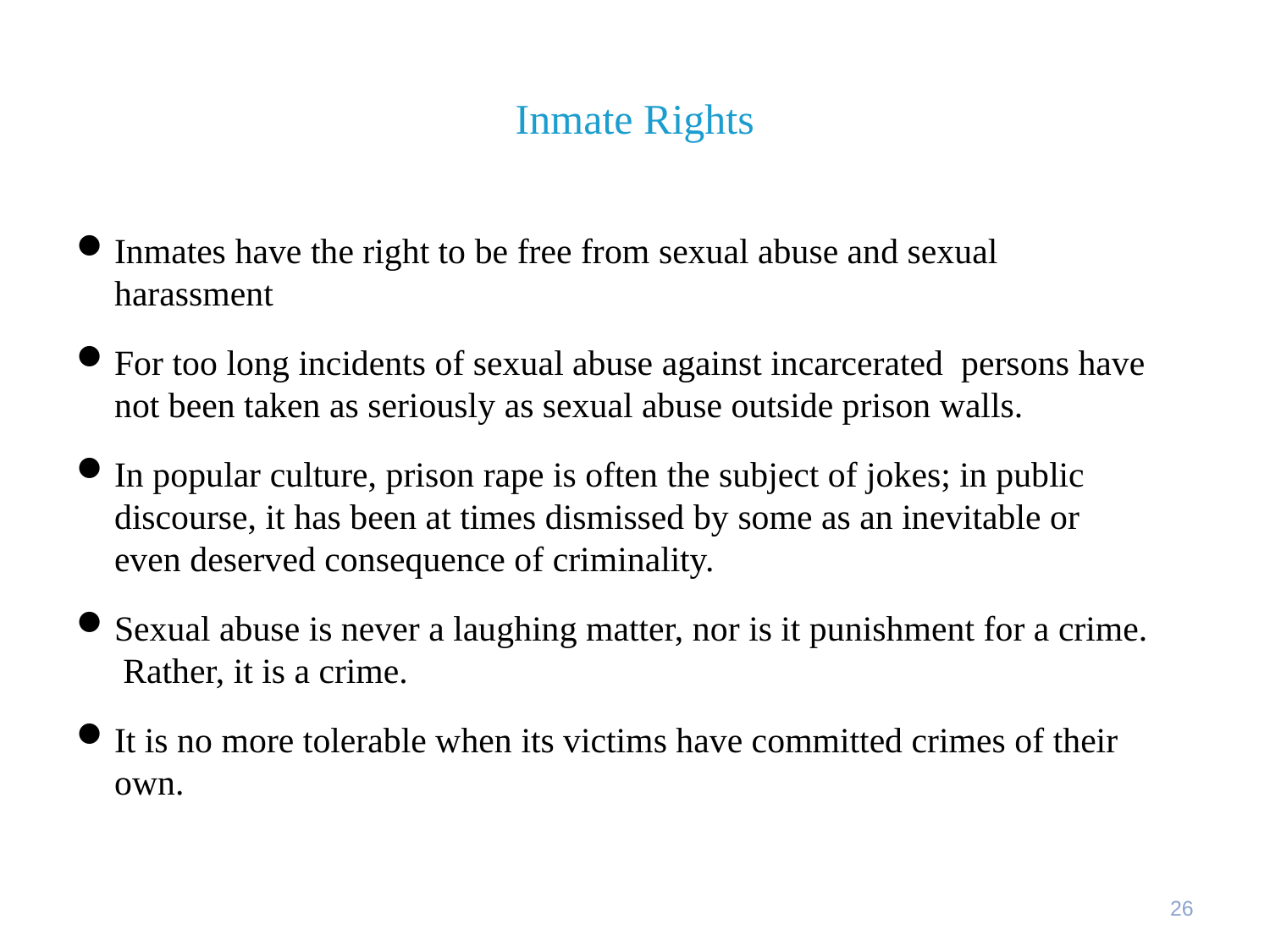

# Inmate Rights
Inmates have the right to be free from sexual abuse and sexual harassment

For too long incidents of sexual abuse against incarcerated  persons have not been taken as seriously as sexual abuse outside prison walls.

In popular culture, prison rape is often the subject of jokes; in public discourse, it has been at times dismissed by some as an inevitable or even deserved consequence of criminality.

Sexual abuse is never a laughing matter, nor is it punishment for a crime.  Rather, it is a crime.

It is no more tolerable when its victims have committed crimes of their own.

26